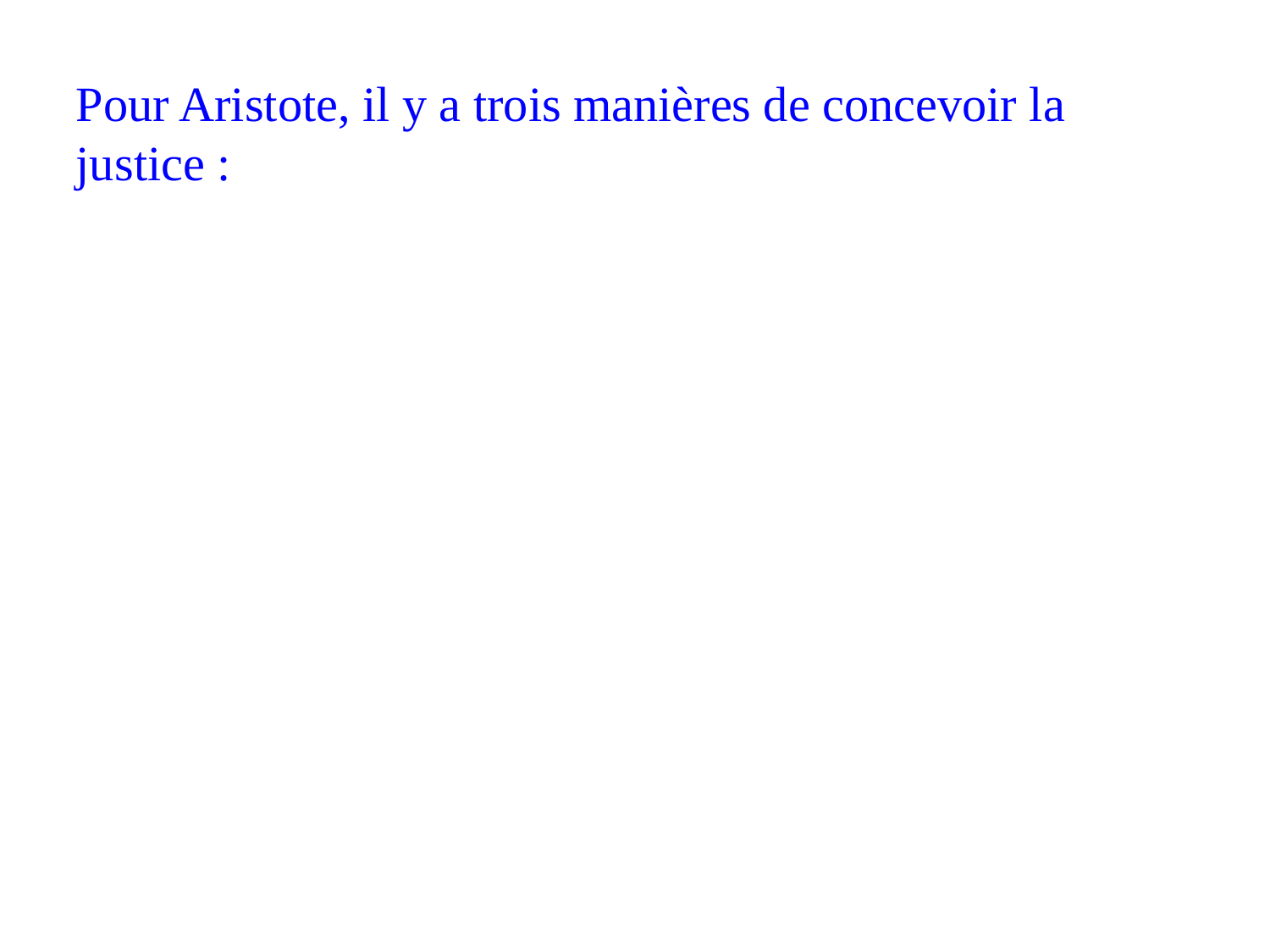

Pour Aristote, il y a trois manières de concevoir la justice :